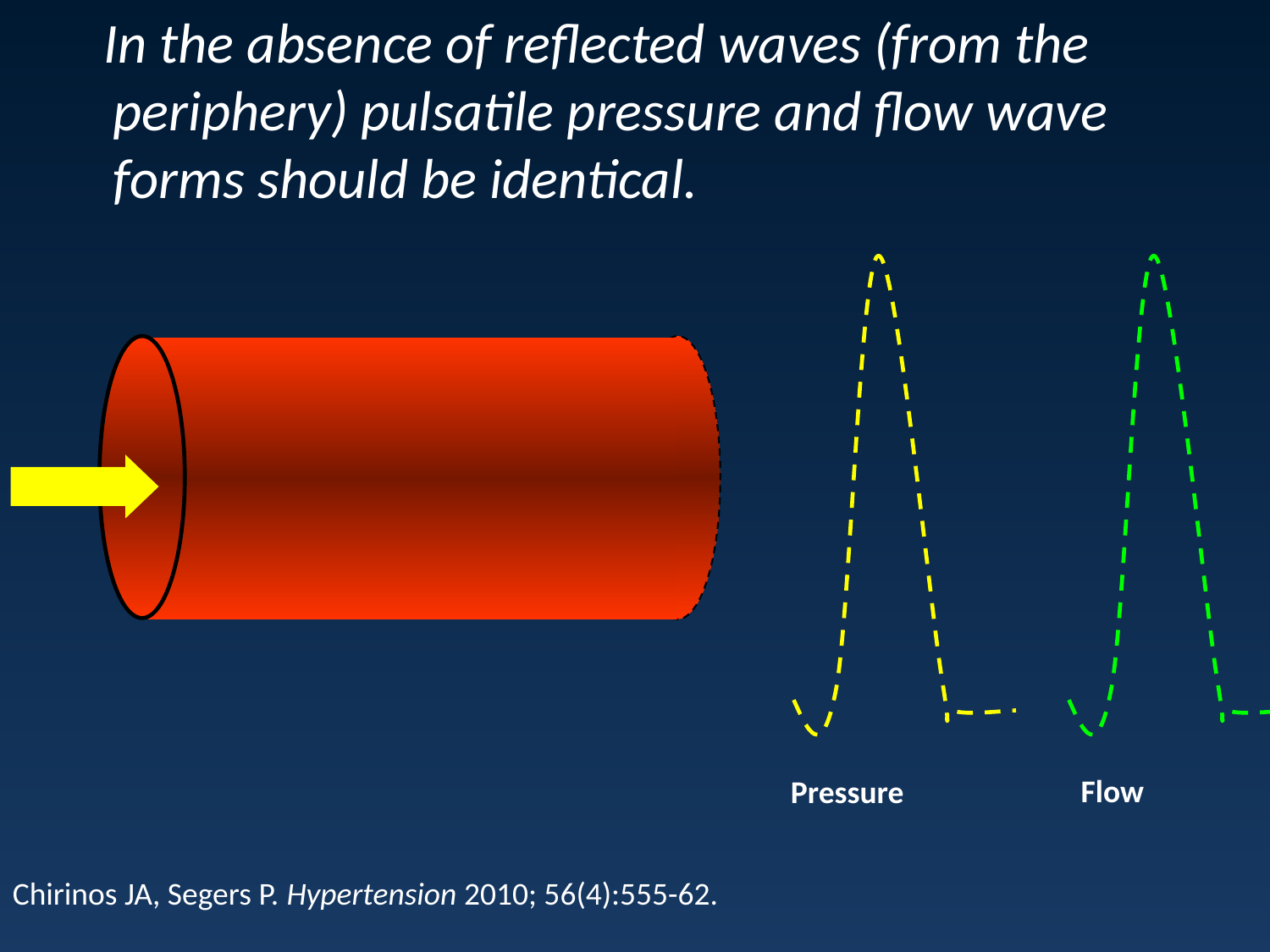

In the absence of reflected waves (from the periphery) pulsatile pressure and flow wave forms should be identical.

Flow
Pressure
Chirinos JA, Segers P. Hypertension 2010; 56(4):555-62.